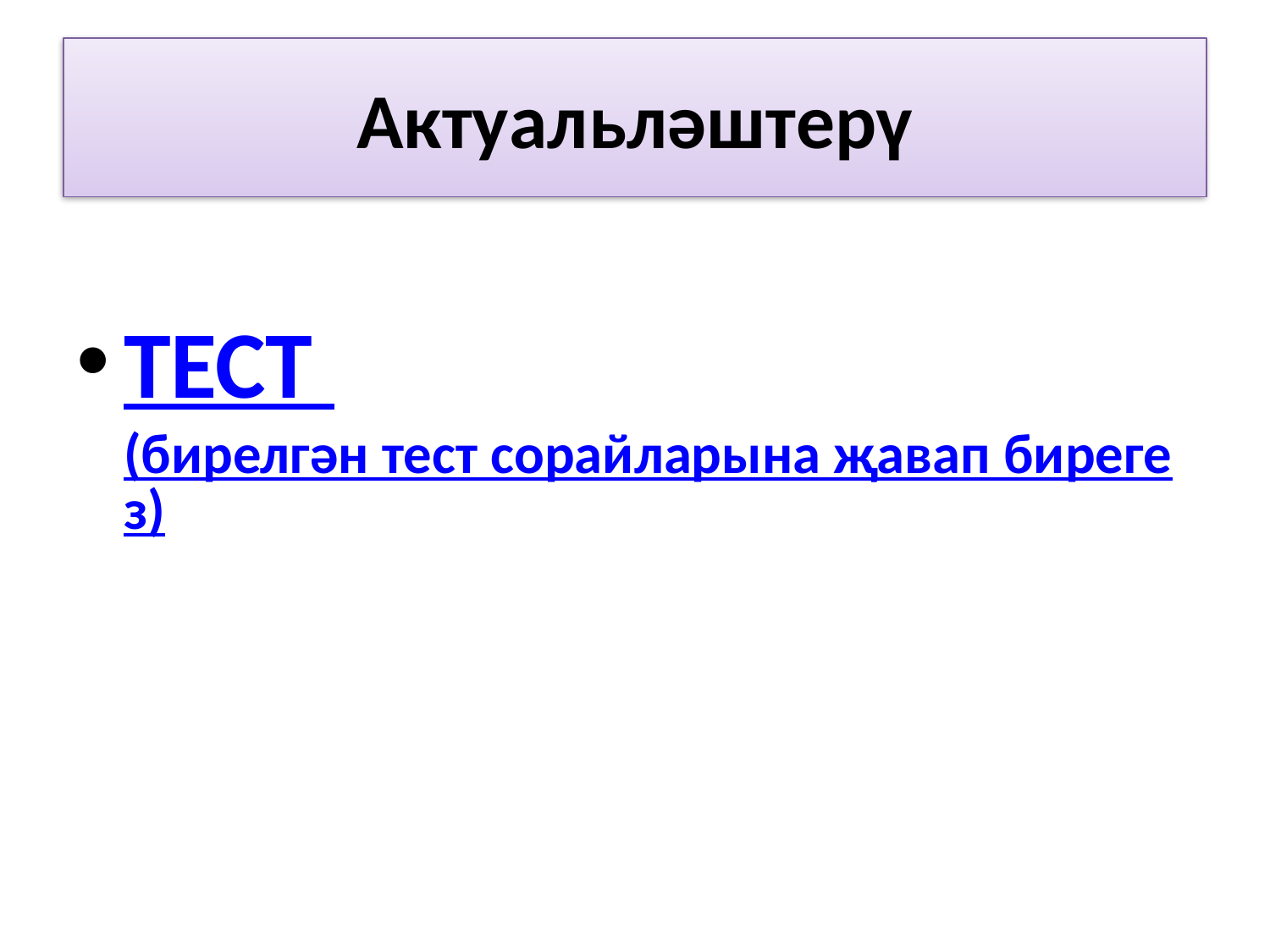

# Актуальләштерү
ТЕСТ (бирелгән тест сорайларына җавап бирегез)